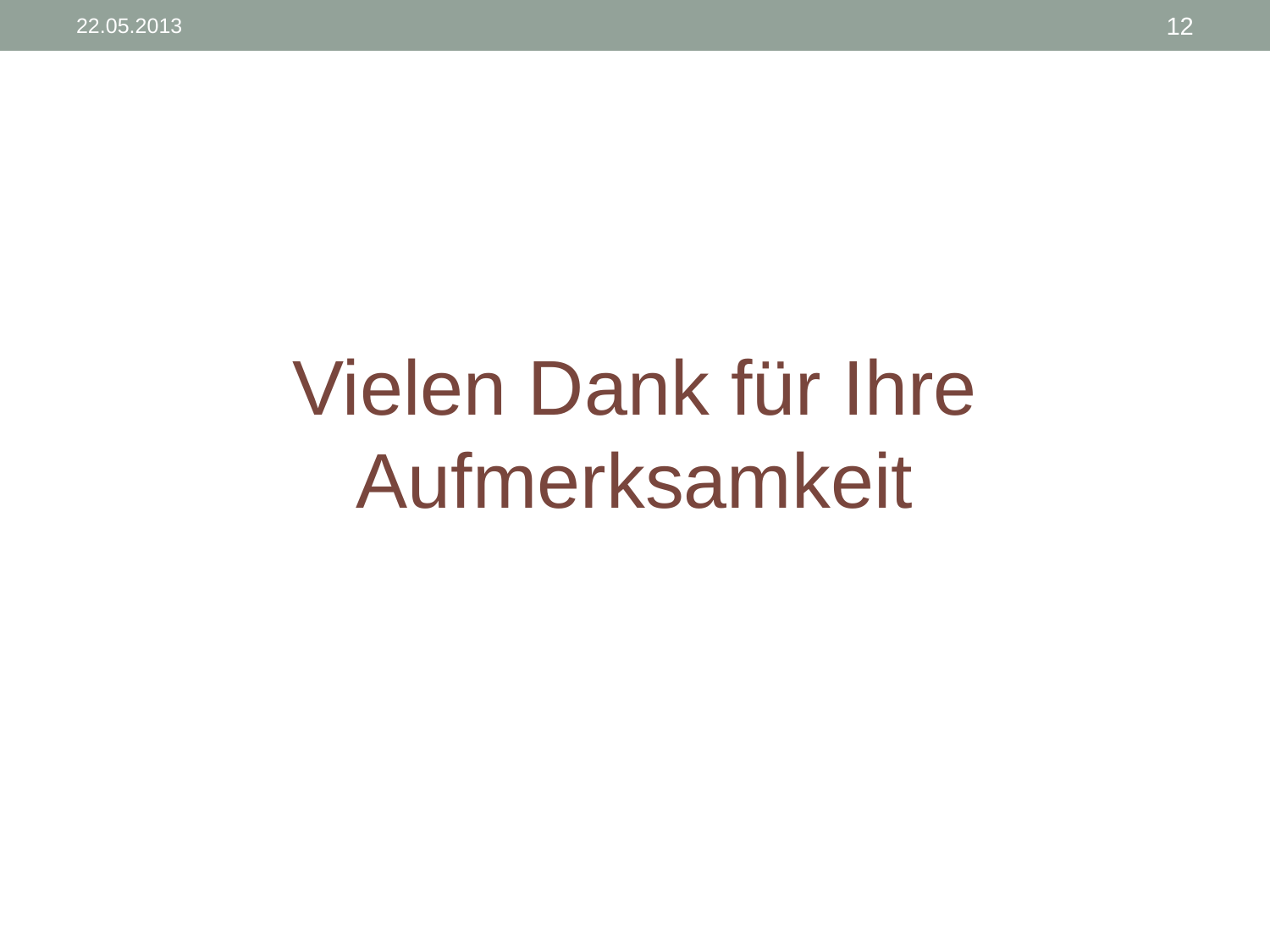

22.05.2013
12
#

Vielen Dank für Ihre Aufmerksamkeit